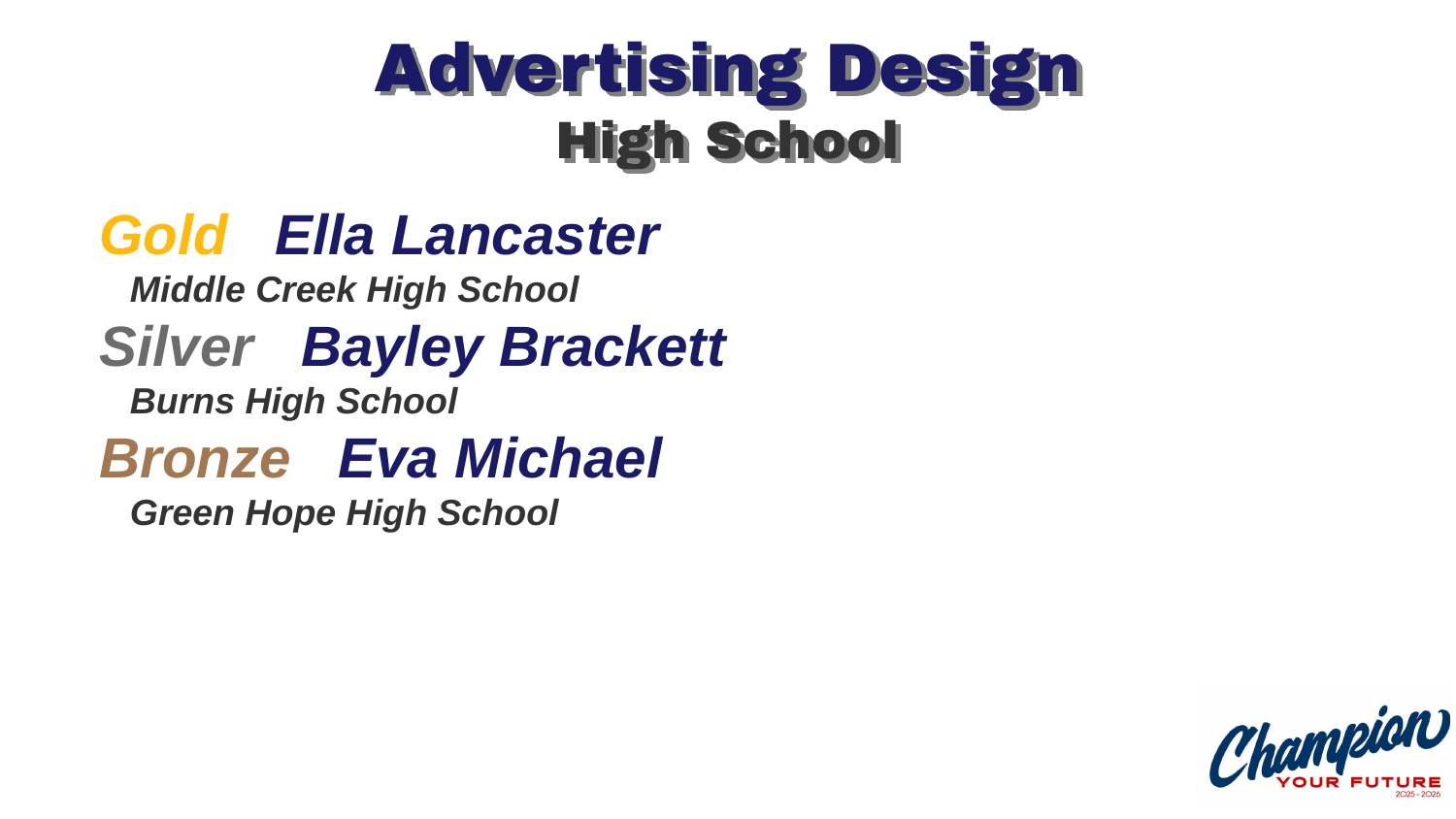

# Advertising Design High School
Gold   Ella Lancaster
   Middle Creek High School
Silver   Bayley Brackett
   Burns High School
Bronze   Eva Michael
   Green Hope High School